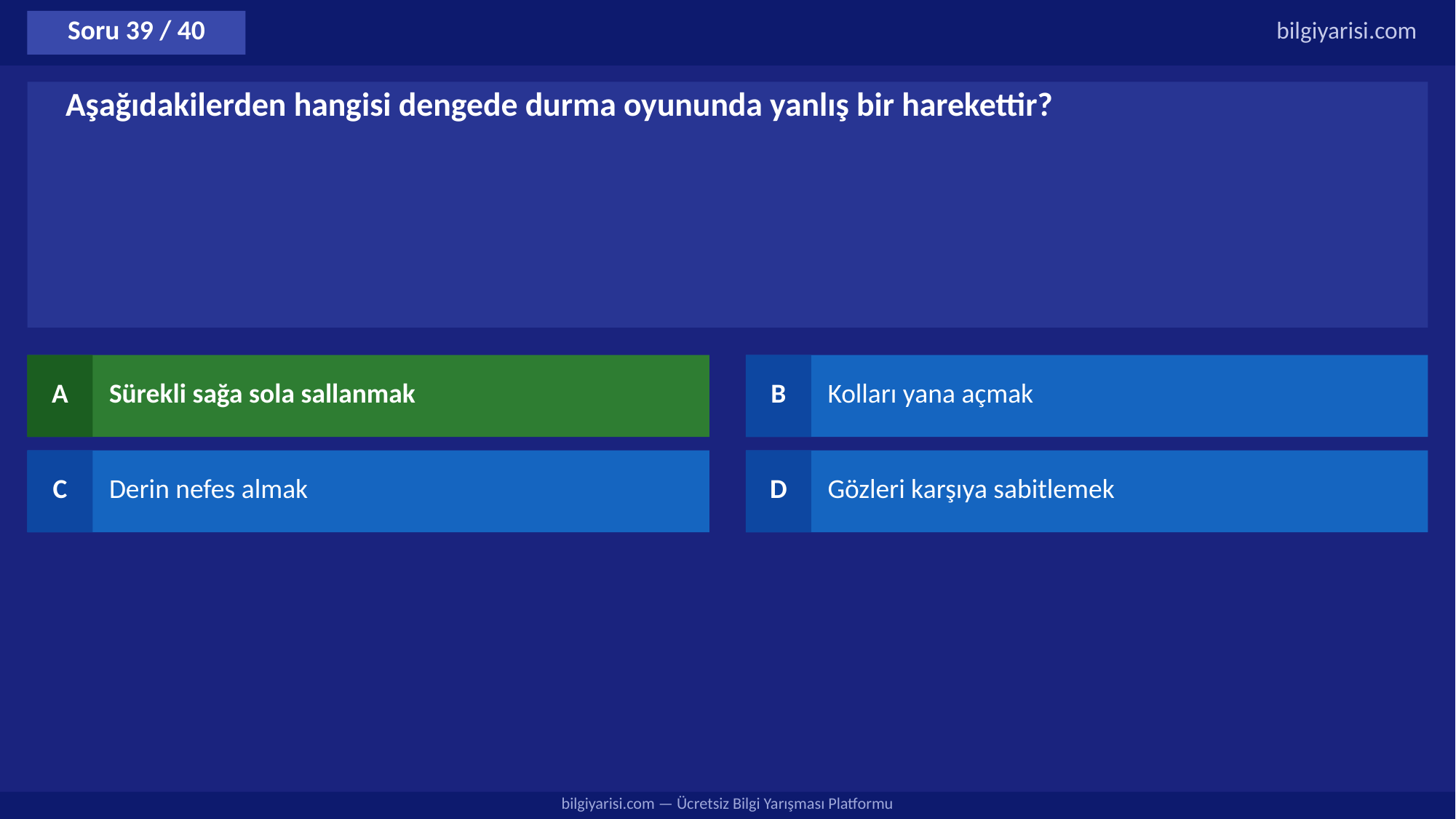

Soru 39 / 40
bilgiyarisi.com

Aşağıdakilerden hangisi dengede durma oyununda yanlış bir harekettir?

A
Sürekli sağa sola sallanmak

B
Kolları yana açmak

C
Derin nefes almak

D
Gözleri karşıya sabitlemek
bilgiyarisi.com — Ücretsiz Bilgi Yarışması Platformu